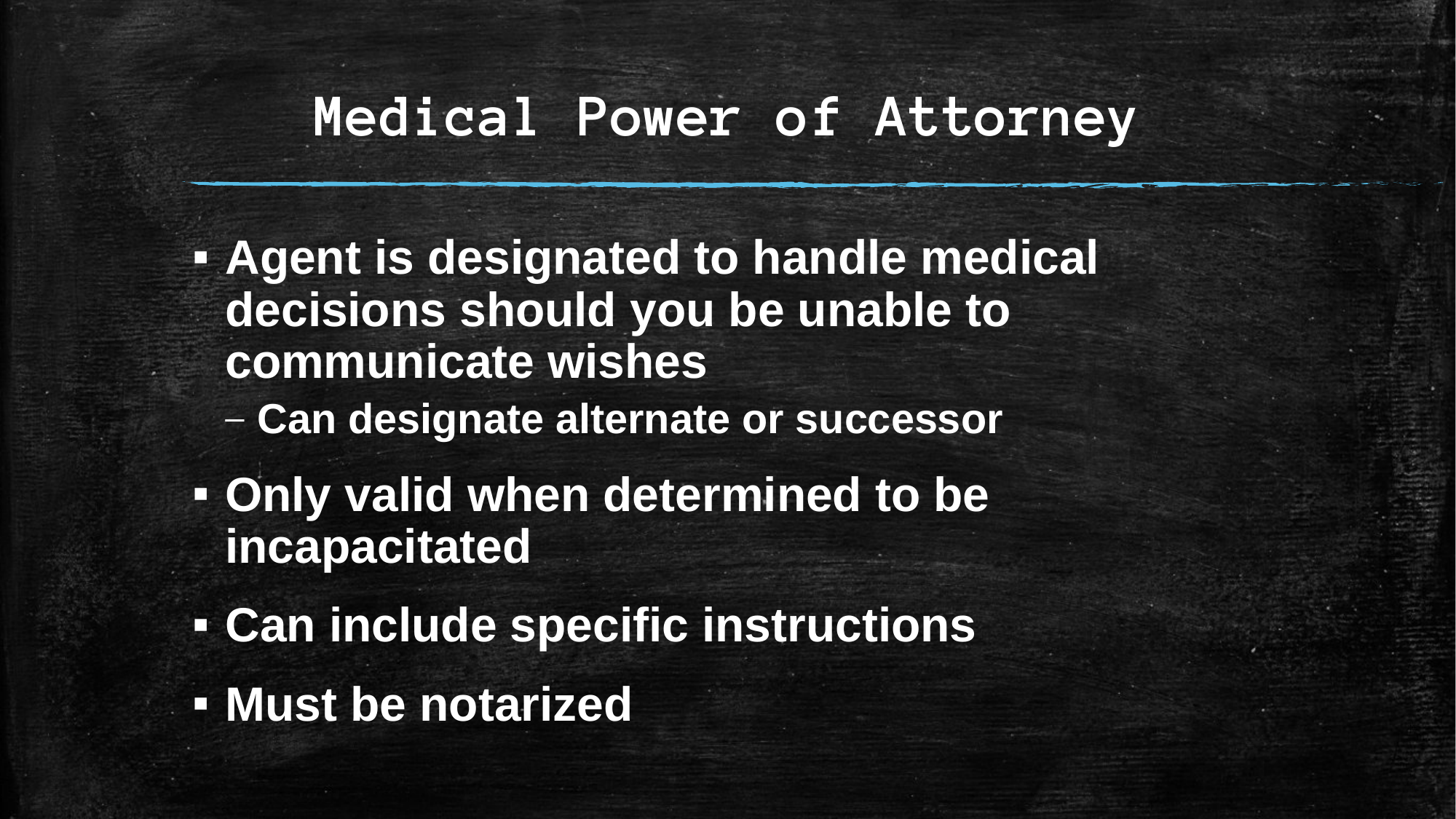

# Medical Power of Attorney
Agent is designated to handle medical decisions should you be unable to communicate wishes
Can designate alternate or successor
Only valid when determined to be incapacitated
Can include specific instructions
Must be notarized